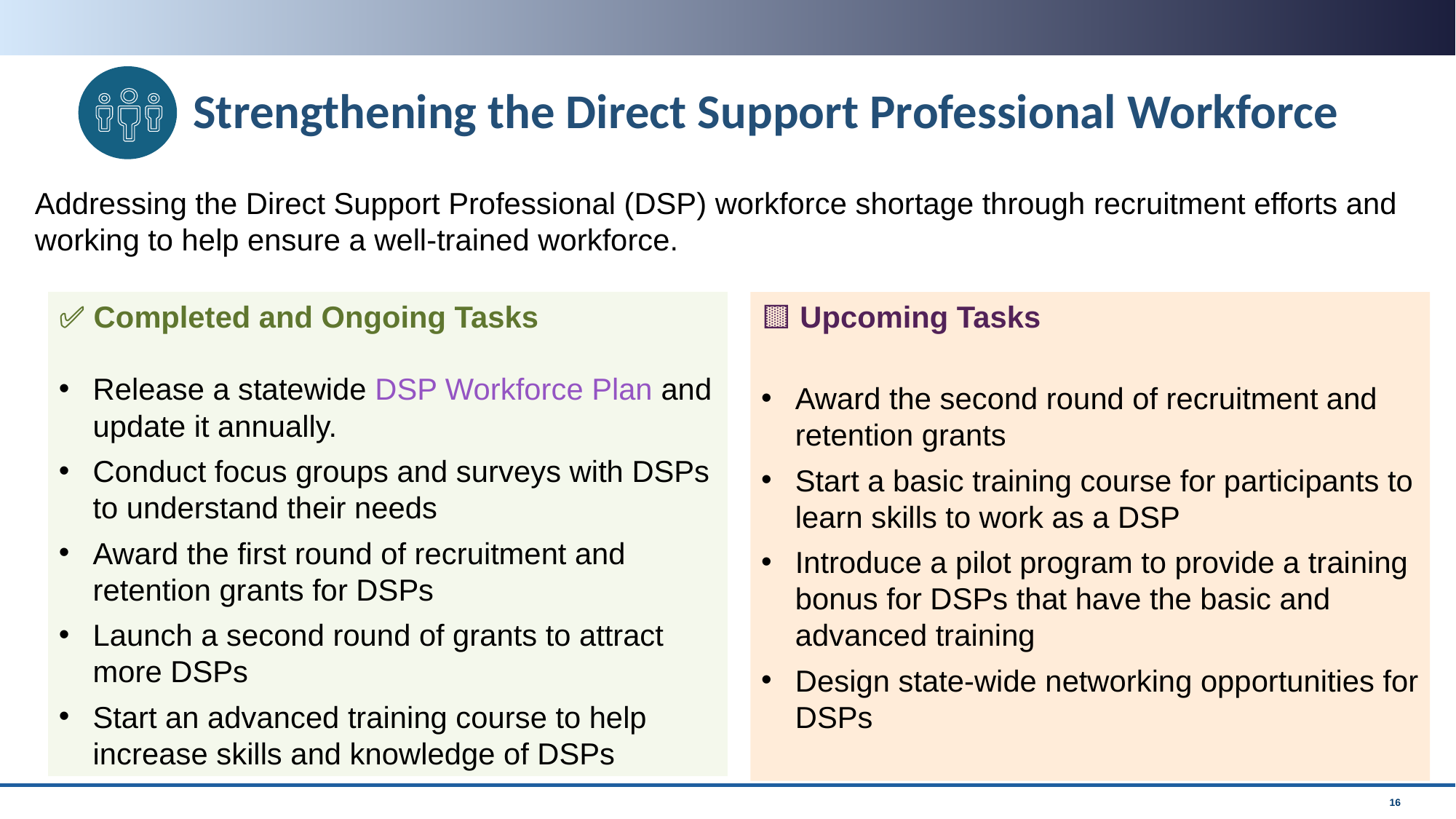

Strengthening the Direct Support Professional Workforce
Addressing the Direct Support Professional (DSP) workforce shortage through recruitment efforts and working to help ensure a well-trained workforce.

✅ Completed and Ongoing Tasks

Release a statewide DSP Workforce Plan and update it annually.
Conduct focus groups and surveys with DSPs to understand their needs
Award the first round of recruitment and retention grants for DSPs
Launch a second round of grants to attract more DSPs
Start an advanced training course to help increase skills and knowledge of DSPs

🟨 Upcoming Tasks

Award the second round of recruitment and retention grants
Start a basic training course for participants to learn skills to work as a DSP
Introduce a pilot program to provide a training bonus for DSPs that have the basic and advanced training
Design state-wide networking opportunities for DSPs
16